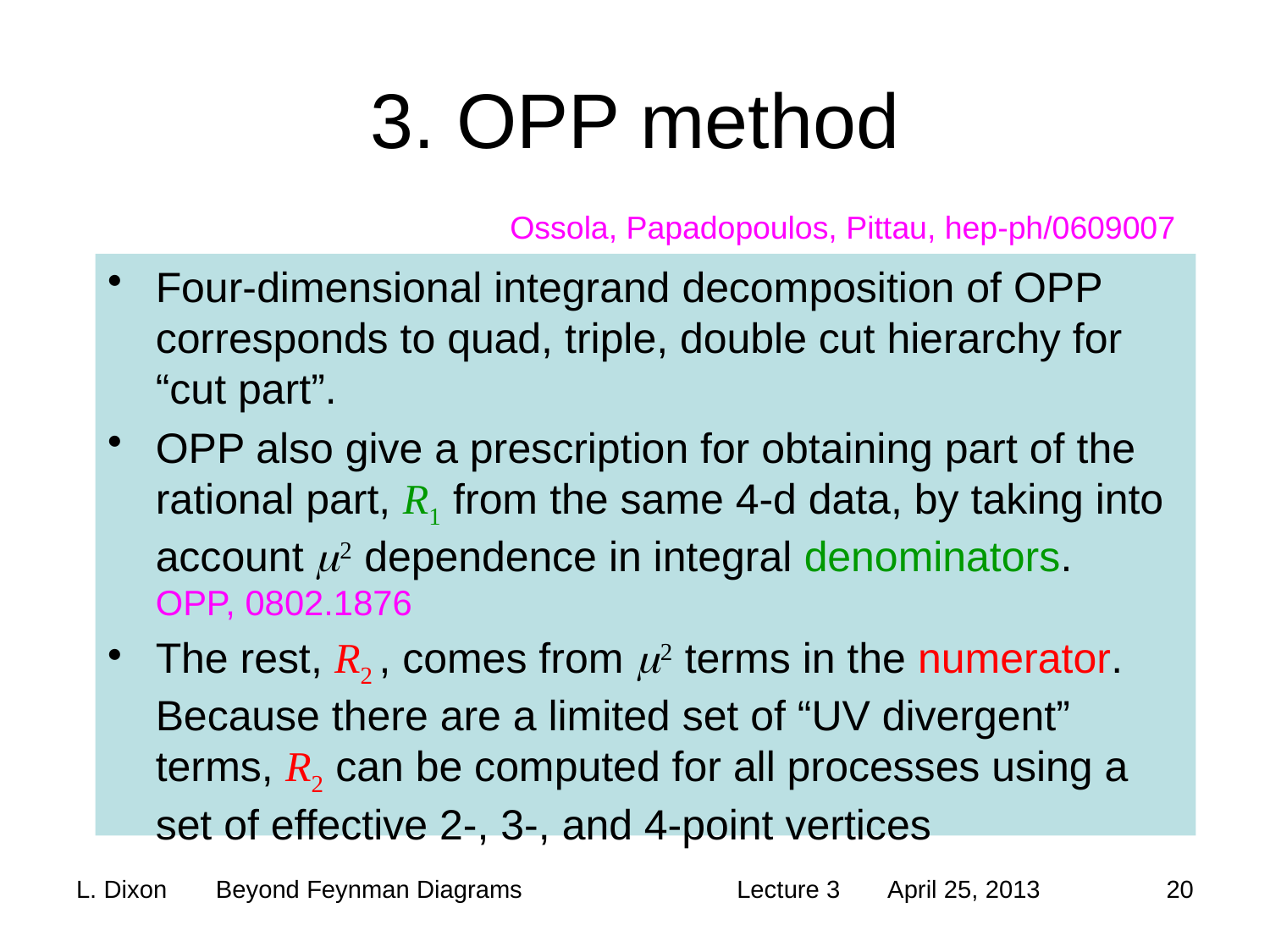

# 3. OPP method
Ossola, Papadopoulos, Pittau, hep-ph/0609007
Four-dimensional integrand decomposition of OPP corresponds to quad, triple, double cut hierarchy for   “cut part”.
OPP also give a prescription for obtaining part of the rational part, R1  from the same 4-d data, by taking into account μ2 dependence in integral denominators.   OPP, 0802.1876
The rest, R2 , comes from μ2 terms in the numerator. Because there are a limited set of “UV divergent” terms, R2  can be computed for all processes using a set of effective 2-, 3-, and 4-point vertices

20
L. Dixon       Beyond Feynman Diagrams
Lecture 3       April 25, 2013